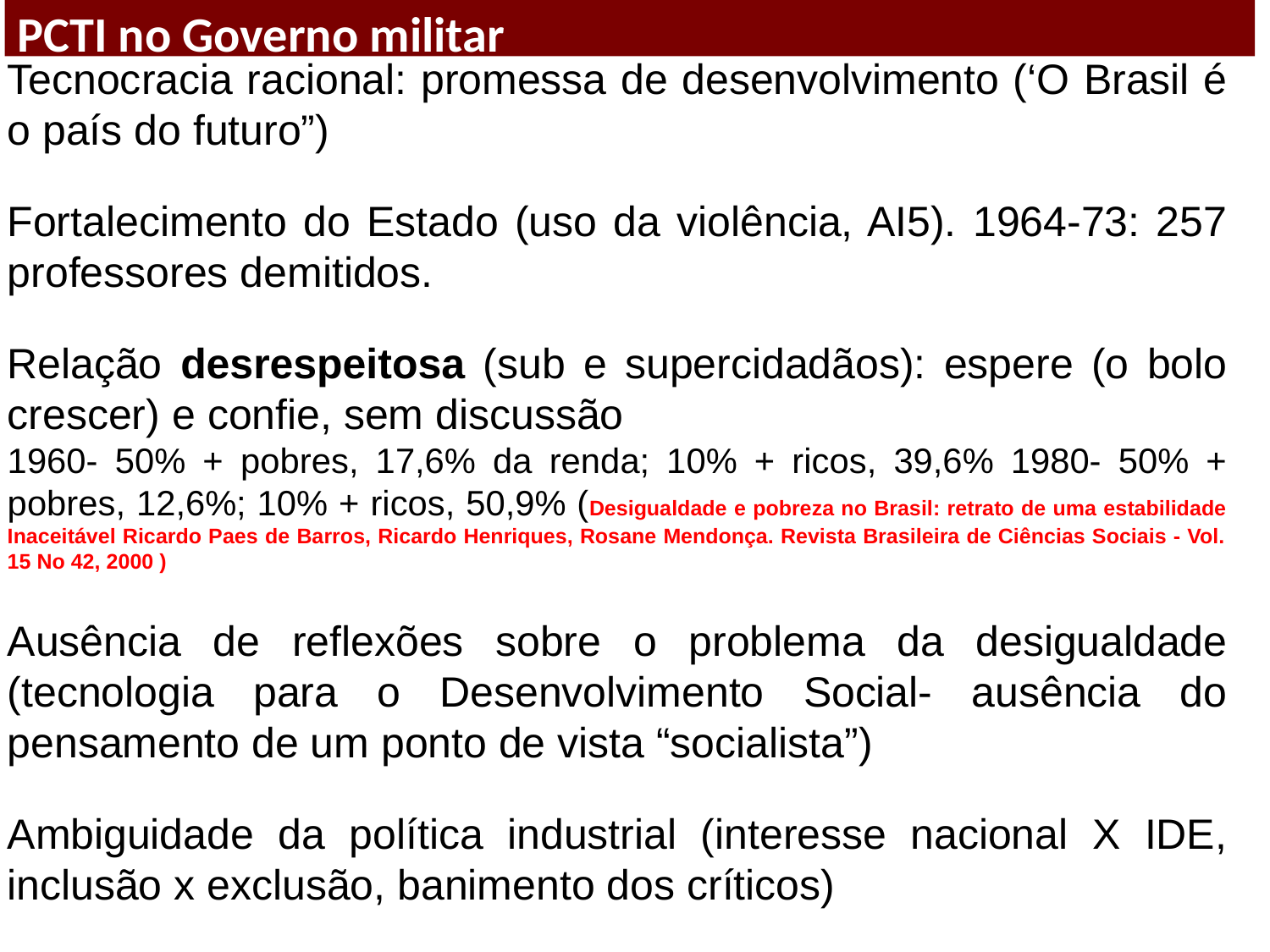

PCTI no Governo militar
Tecnocracia racional: promessa de desenvolvimento (‘O Brasil é o país do futuro”)

Fortalecimento do Estado (uso da violência, AI5). 1964-73: 257 professores demitidos.

Relação desrespeitosa (sub e supercidadãos): espere (o bolo crescer) e confie, sem discussão
1960- 50% + pobres, 17,6% da renda; 10% + ricos, 39,6% 1980- 50% + pobres, 12,6%; 10% + ricos, 50,9% (Desigualdade e pobreza no Brasil: retrato de uma estabilidade Inaceitável Ricardo Paes de Barros, Ricardo Henriques, Rosane Mendonça. Revista Brasileira de Ciências Sociais - Vol. 15 No 42, 2000 )

Ausência de reflexões sobre o problema da desigualdade (tecnologia para o Desenvolvimento Social- ausência do pensamento de um ponto de vista “socialista”)

Ambiguidade da política industrial (interesse nacional X IDE, inclusão x exclusão, banimento dos críticos)